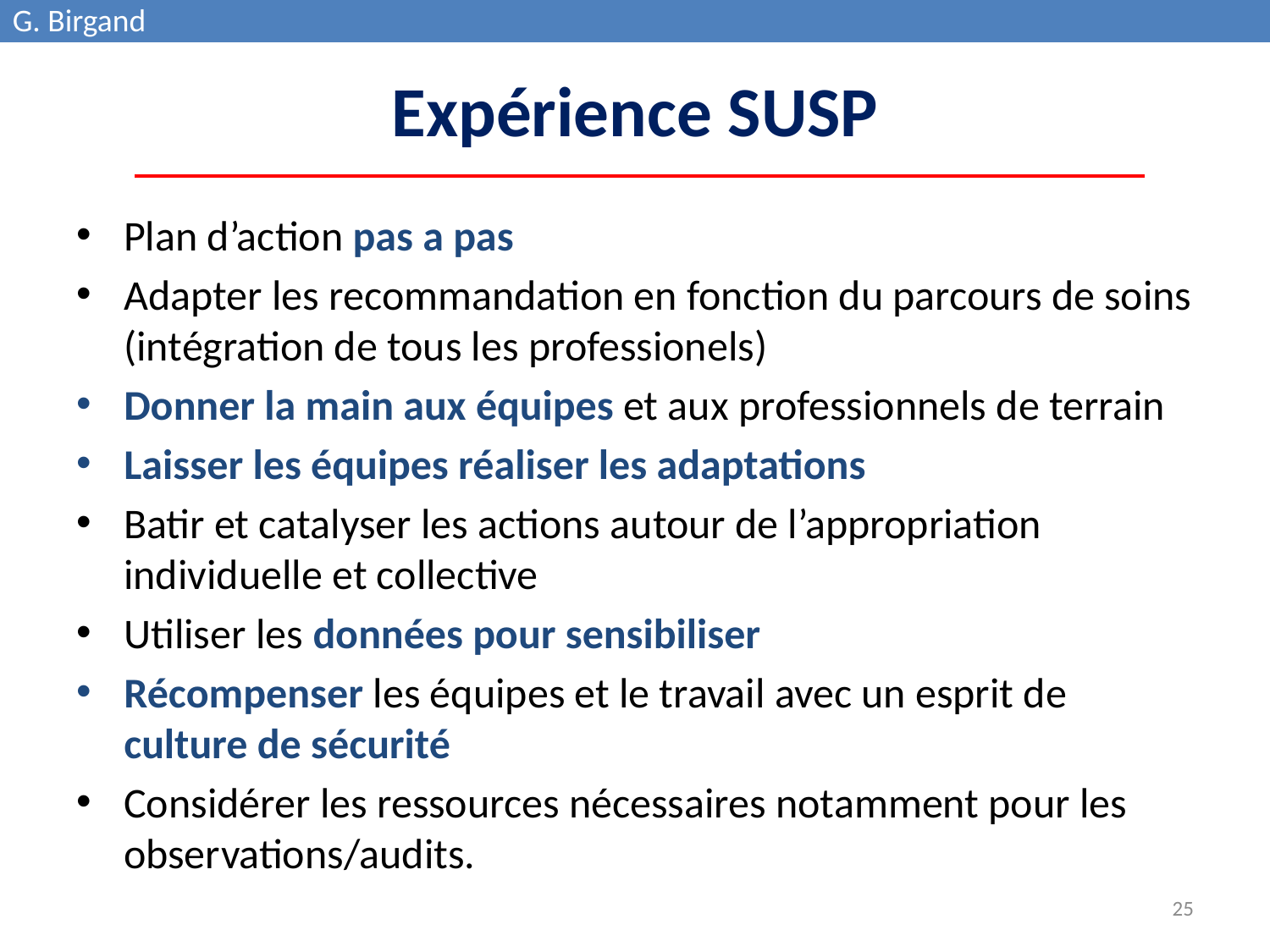

G. Birgand
# Expérience SUSP
Plan d’action pas a pas
Adapter les recommandation en fonction du parcours de soins (intégration de tous les professionels)
Donner la main aux équipes et aux professionnels de terrain
Laisser les équipes réaliser les adaptations
Batir et catalyser les actions autour de l’appropriation individuelle et collective
Utiliser les données pour sensibiliser
Récompenser les équipes et le travail avec un esprit de culture de sécurité
Considérer les ressources nécessaires notamment pour les observations/audits.
25